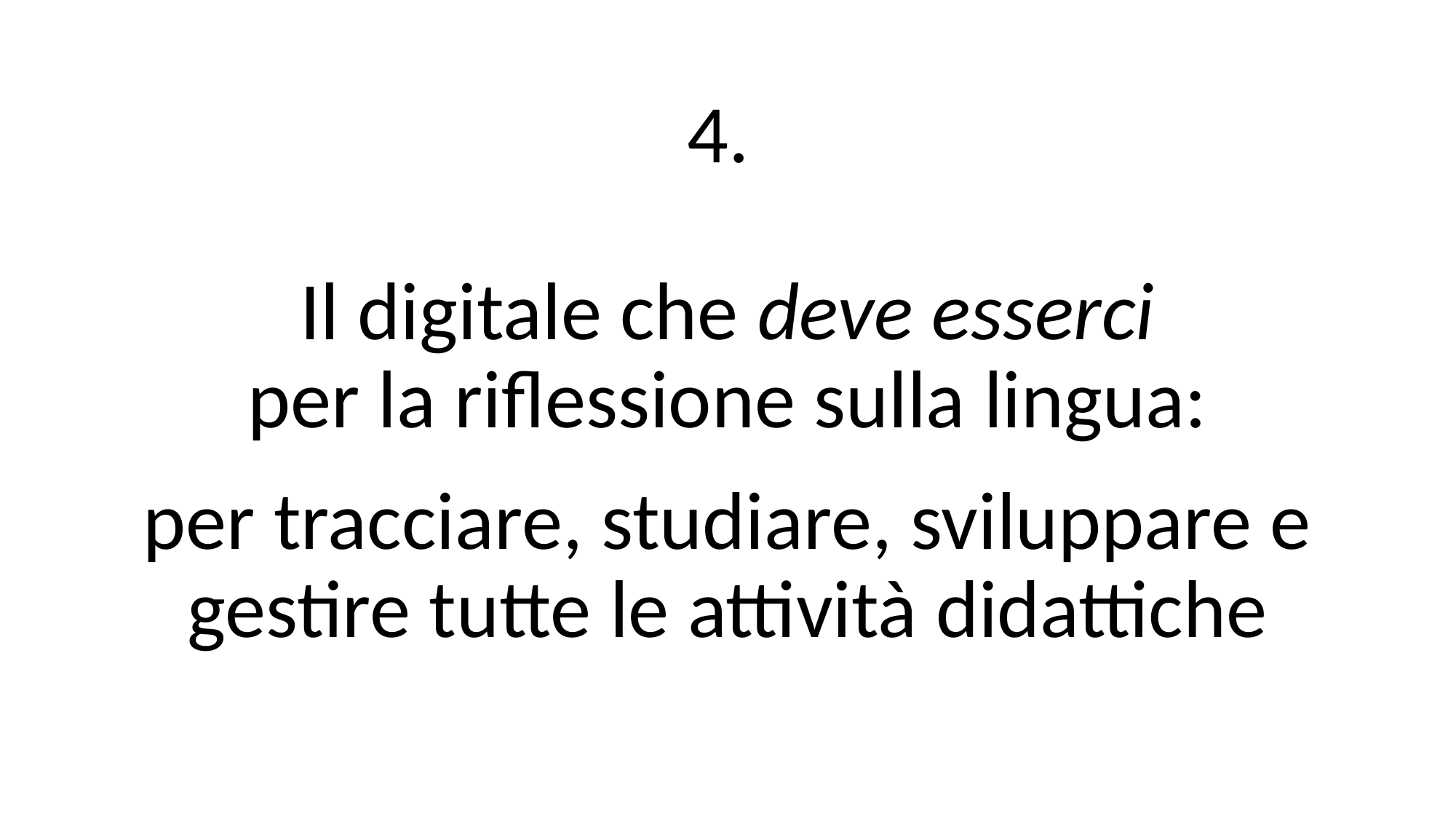

# 4. Il digitale che deve esserci per la riflessione sulla lingua: per tracciare, studiare, sviluppare e gestire tutte le attività didattiche